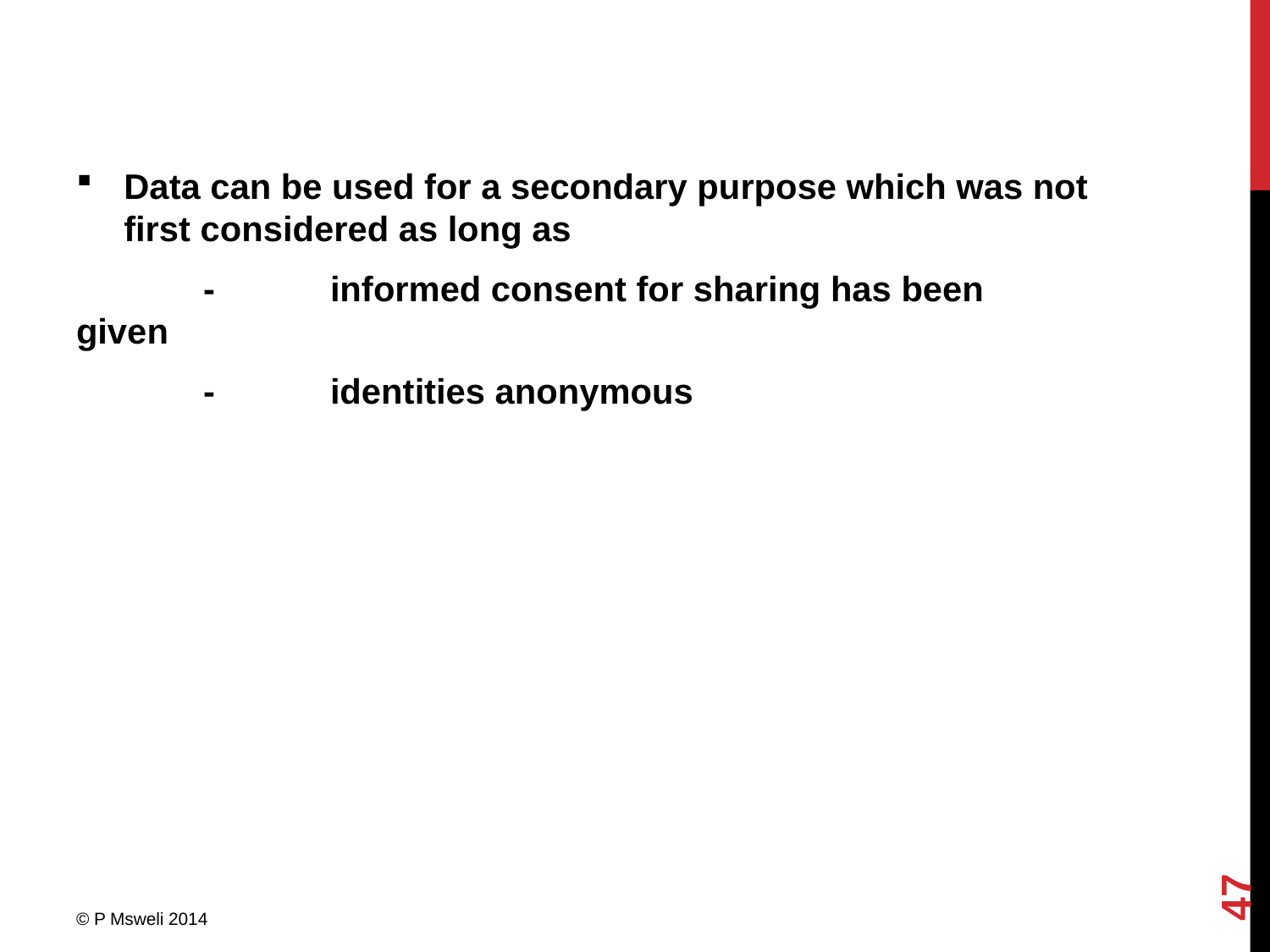

Data can be used for a secondary purpose which was not first considered as long as
	-	informed consent for sharing has been 	given
	-	identities anonymous

47
© P Msweli 2014